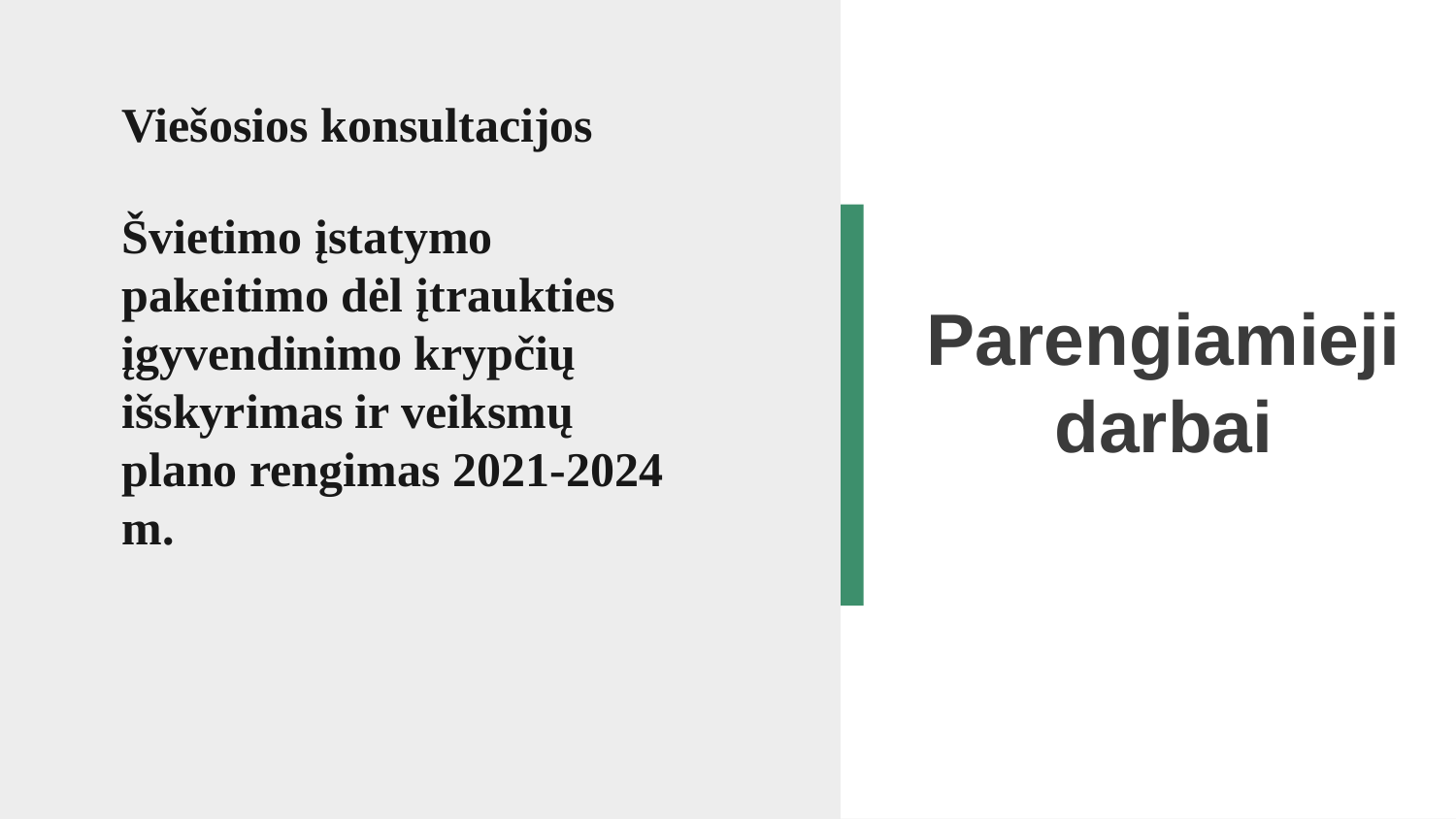

Viešosios konsultacijos
Švietimo įstatymo pakeitimo dėl įtraukties  įgyvendinimo krypčių išskyrimas ir veiksmų plano rengimas 2021-2024 m.
# Parengiamieji darbai